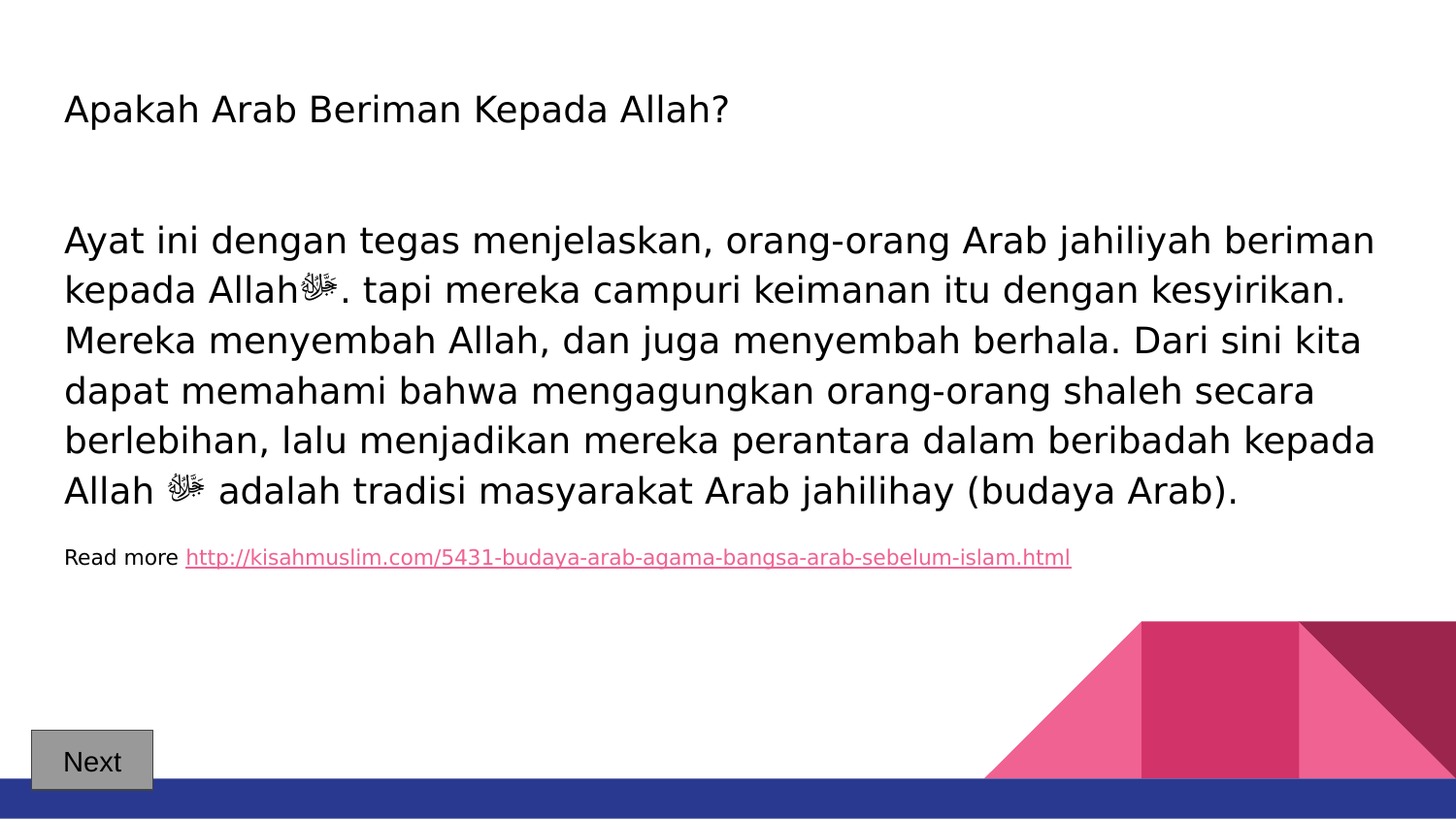

# Apakah Arab Beriman Kepada Allah?
Ayat ini dengan tegas menjelaskan, orang-orang Arab jahiliyah beriman kepada Allahﷻ. tapi mereka campuri keimanan itu dengan kesyirikan. Mereka menyembah Allah, dan juga menyembah berhala. Dari sini kita dapat memahami bahwa mengagungkan orang-orang shaleh secara berlebihan, lalu menjadikan mereka perantara dalam beribadah kepada Allah ﷻ adalah tradisi masyarakat Arab jahilihay (budaya Arab).

Read more http://kisahmuslim.com/5431-budaya-arab-agama-bangsa-arab-sebelum-islam.html
Next